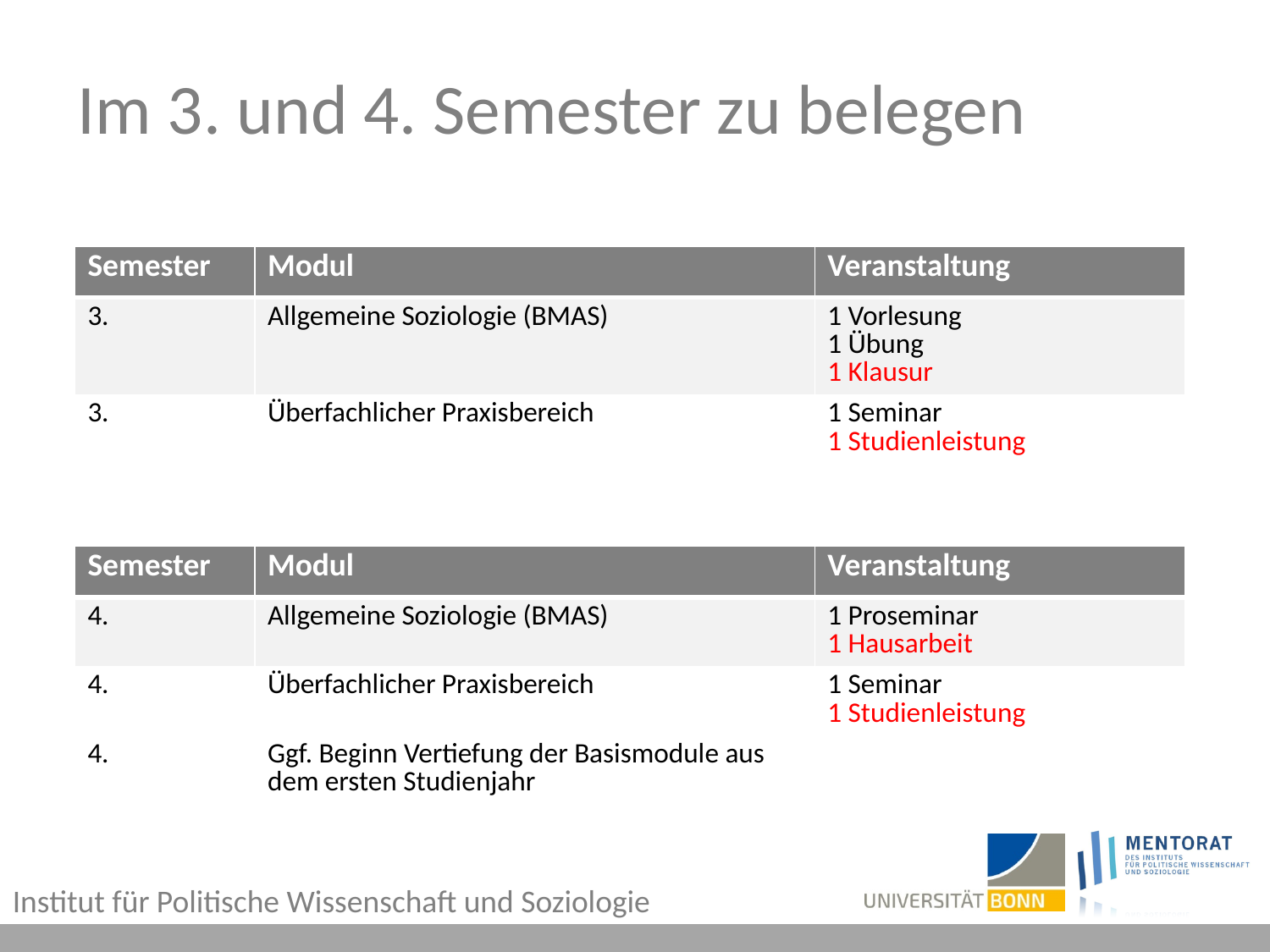

# Im 3. und 4. Semester zu belegen
| Semester | Modul | Veranstaltung |
| --- | --- | --- |
| 3. | Allgemeine Soziologie (BMAS) | 1 Vorlesung 1 Übung 1 Klausur |
| 3. | Überfachlicher Praxisbereich | 1 Seminar 1 Studienleistung |
| Semester | Modul | Veranstaltung |
| --- | --- | --- |
| 4. | Allgemeine Soziologie (BMAS) | 1 Proseminar 1 Hausarbeit |
| 4. | Überfachlicher Praxisbereich | 1 Seminar 1 Studienleistung |
| 4. | Ggf. Beginn Vertiefung der Basismodule aus dem ersten Studienjahr |  |